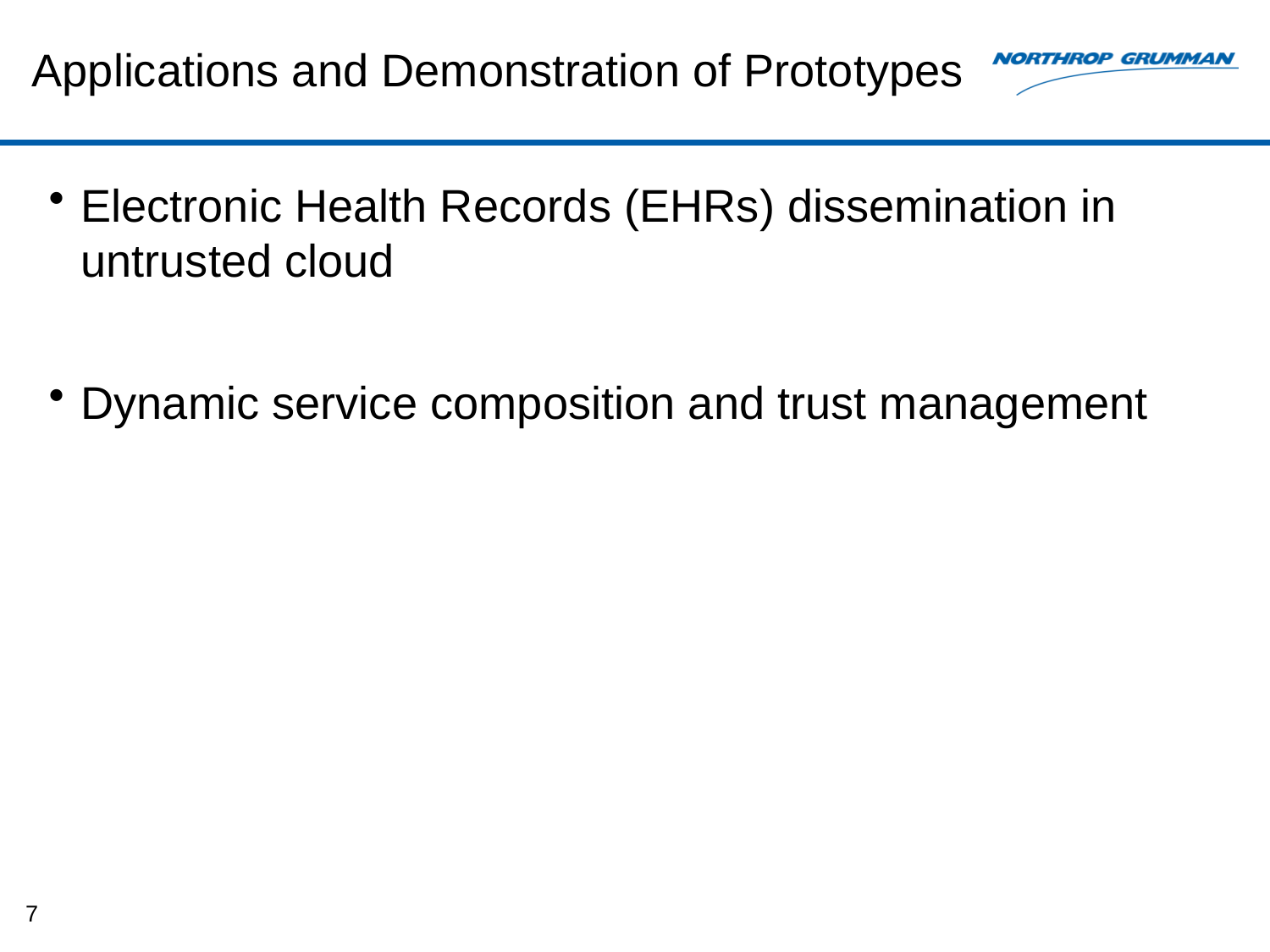

# Applications and Demonstration of Prototypes
Electronic Health Records (EHRs) dissemination in untrusted cloud

Dynamic service composition and trust management

7